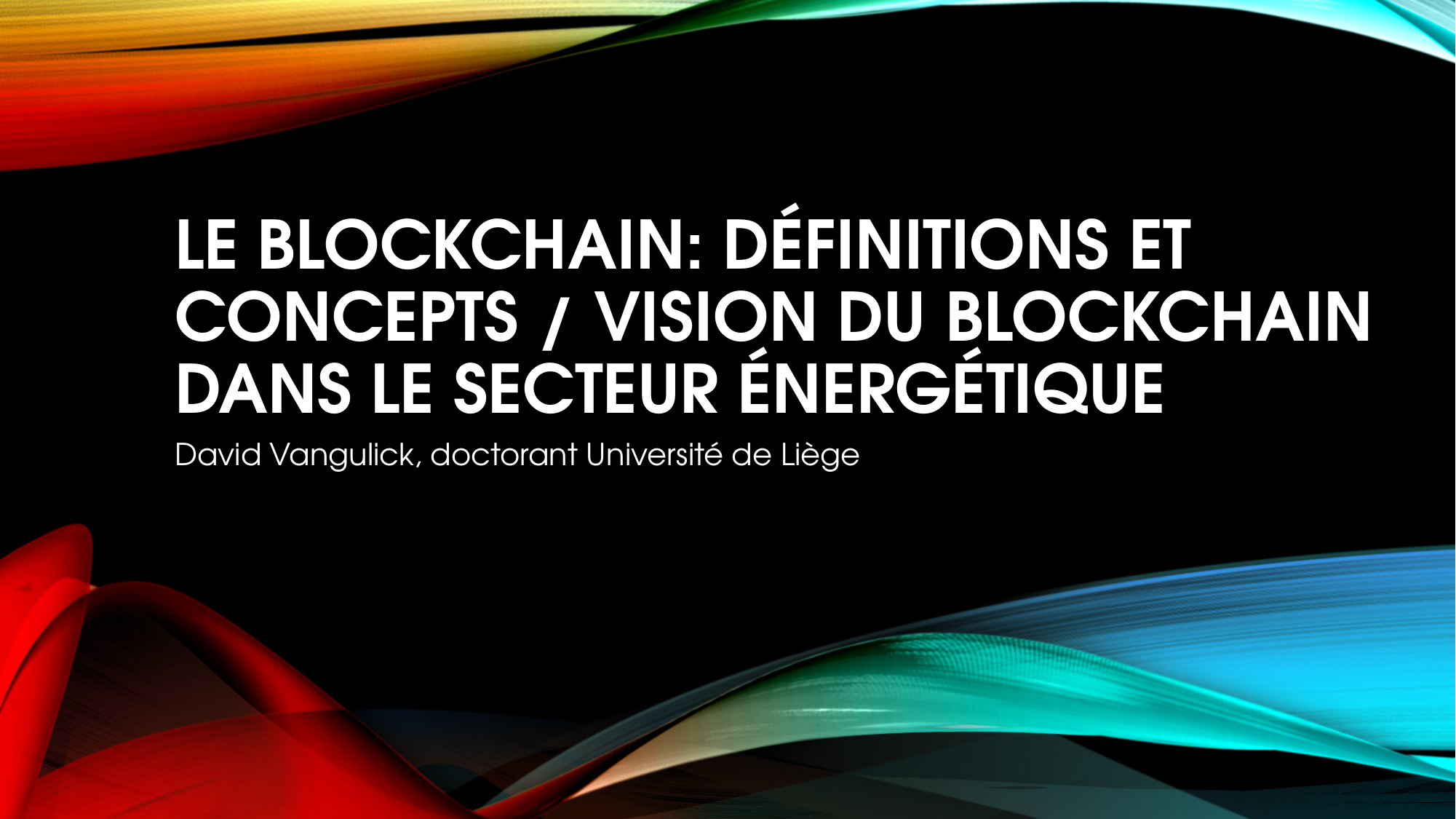

# Le blockchain: définitions et concepts / Vision du blockchain dans le secteur énergétique
David Vangulick, doctorant Université de Liège